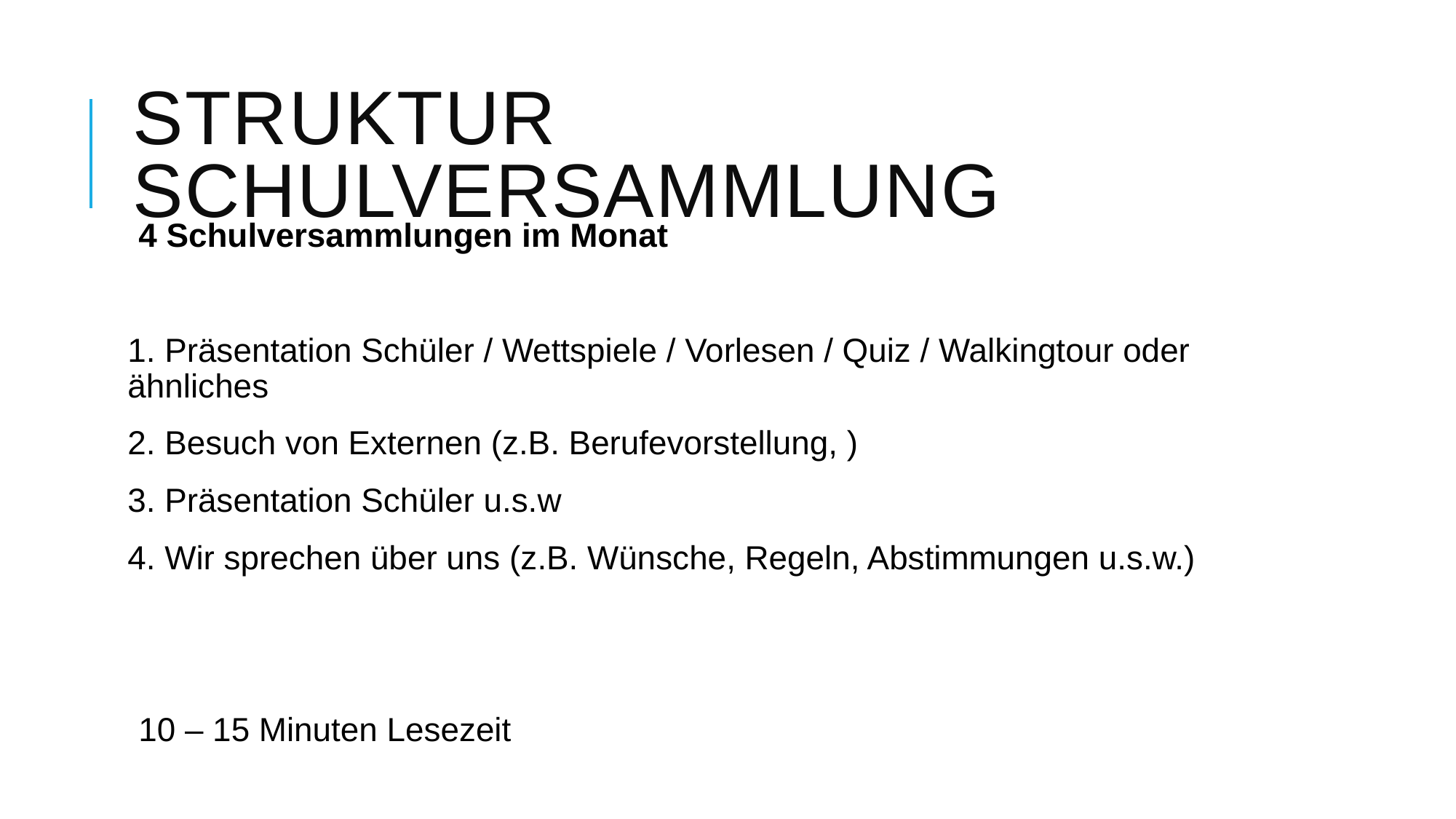

# Struktur Schulversammlung
4 Schulversammlungen im Monat

1. Präsentation Schüler / Wettspiele / Vorlesen / Quiz / Walkingtour oder ähnliches
2. Besuch von Externen (z.B. Berufevorstellung, )
3. Präsentation Schüler u.s.w
4. Wir sprechen über uns (z.B. Wünsche, Regeln, Abstimmungen u.s.w.)

10 – 15 Minuten Lesezeit